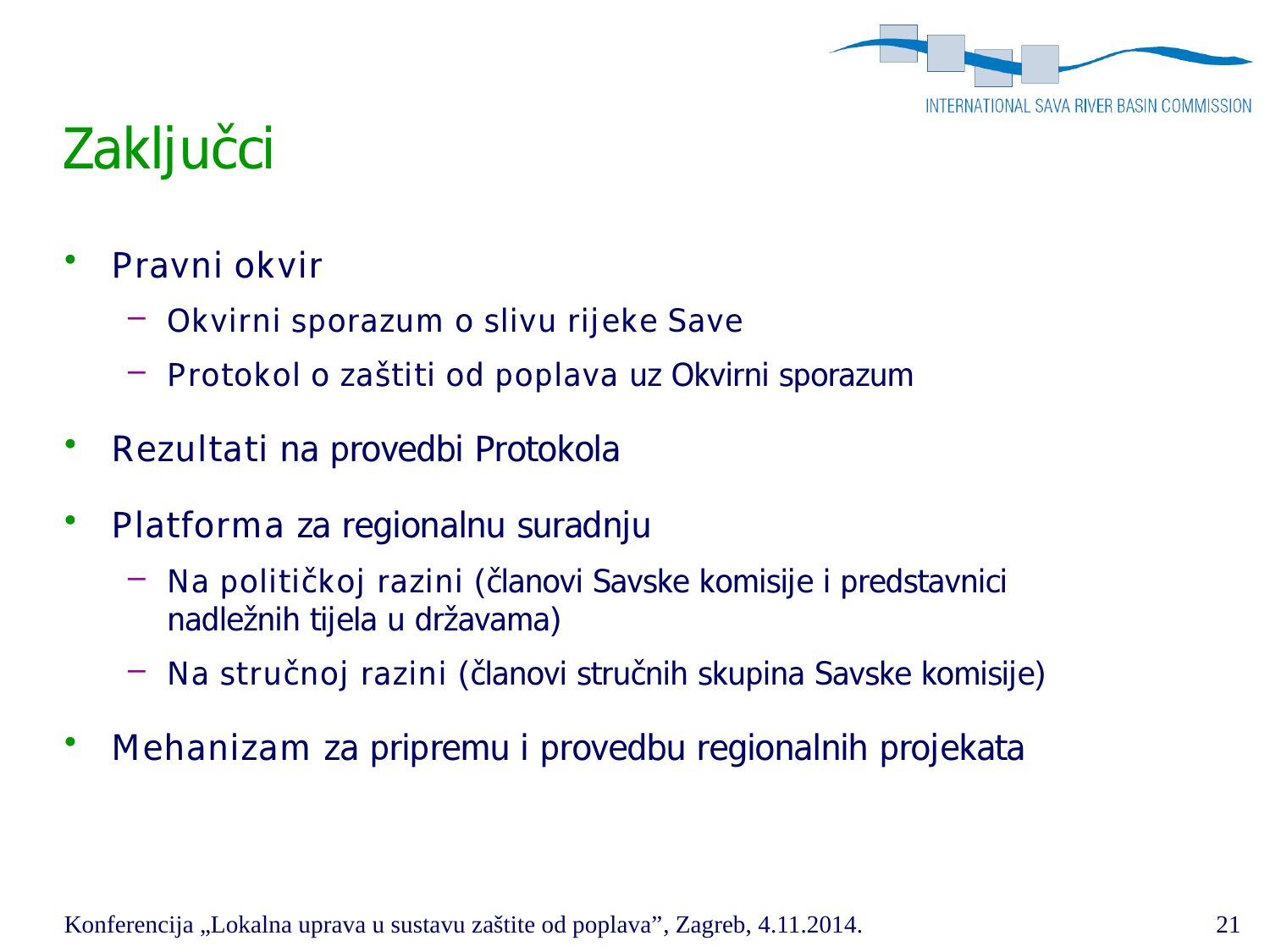

Zaključci
Pravni okvir
Okvirni sporazum o slivu rijeke Save
Protokol o zaštiti od poplava uz Okvirni sporazum
Rezultati na provedbi Protokola
Platforma za regionalnu suradnju
Na političkoj razini (članovi Savske komisije i predstavnici nadležnih tijela u državama)
Na stručnoj razini (članovi stručnih skupina Savske komisije)
Mehanizam za pripremu i provedbu regionalnih projekata
21
Konferencija „Lokalna uprava u sustavu zaštite od poplava”, Zagreb, 4.11.2014.